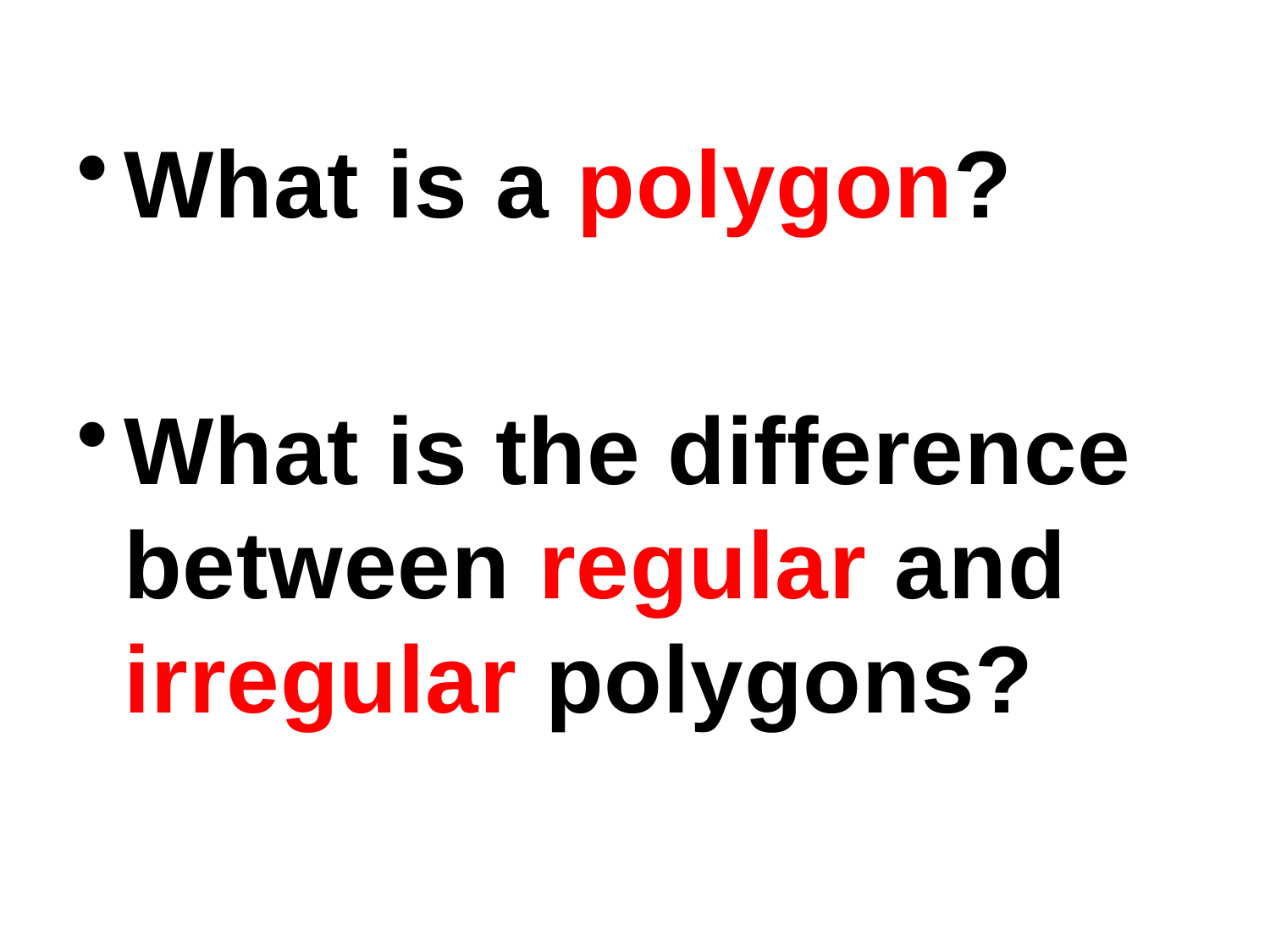

What is a polygon?

What is the difference between regular and irregular polygons?